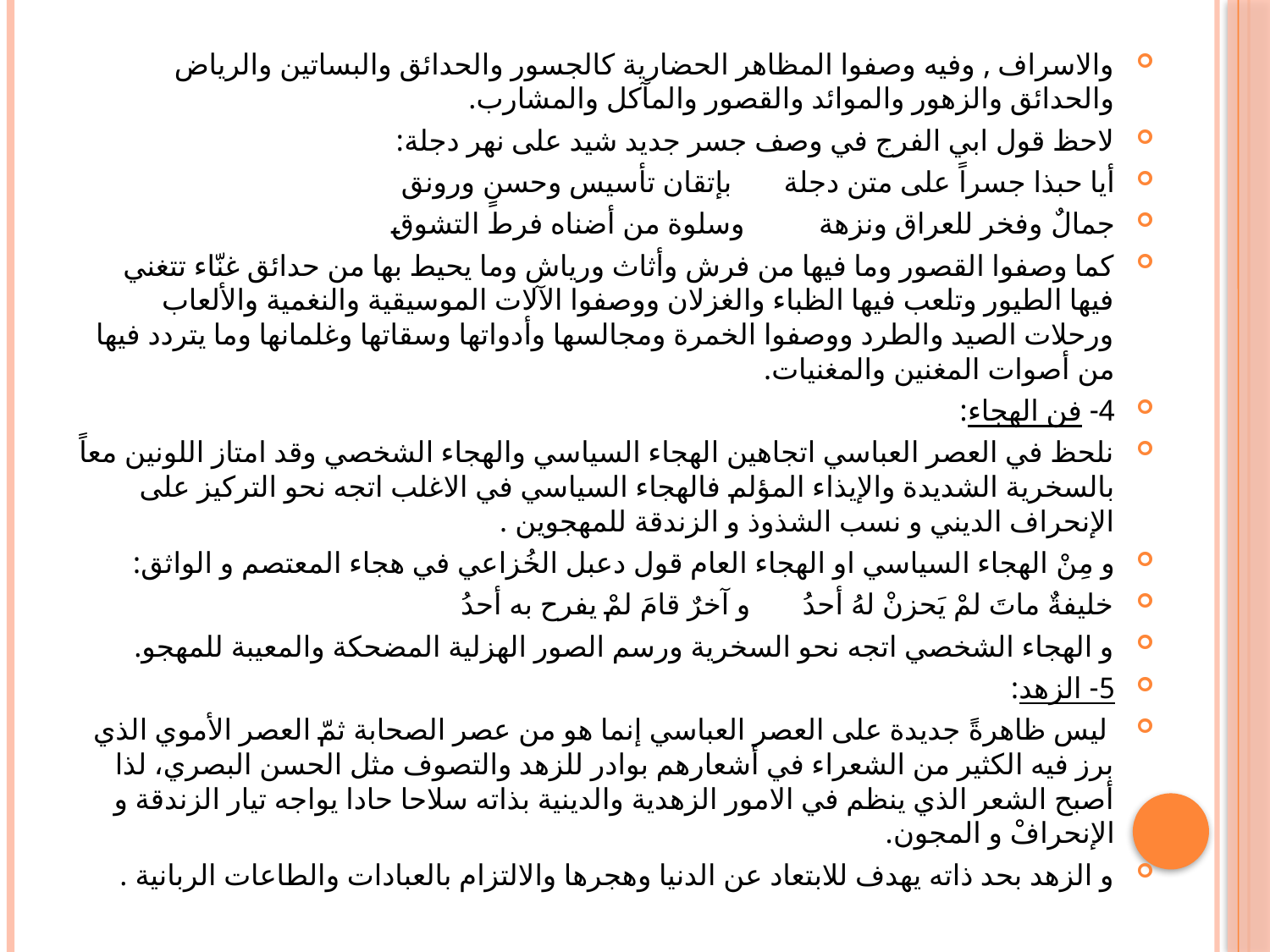

#
والاسراف , وفيه وصفوا المظاهر الحضارية كالجسور والحدائق والبساتين والرياض والحدائق والزهور والموائد والقصور والمآكل والمشارب.
لاحظ قول ابي الفرج في وصف جسر جديد شيد على نهر دجلة:
أيا حبذا جسراً على متن دجلة       بإتقان تأسيس وحسنٍ ورونق
جمالٌ وفخر للعراق ونزهة          وسلوة من أضناه فرط التشوق
كما وصفوا القصور وما فيها من فرش وأثاث ورياش وما يحيط بها من حدائق غنّاء تتغني فيها الطيور وتلعب فيها الظباء والغزلان ووصفوا الآلات الموسيقية والنغمية والألعاب ورحلات الصيد والطرد ووصفوا الخمرة ومجالسها وأدواتها وسقاتها وغلمانها وما يتردد فيها من أصوات المغنين والمغنيات.
4- فن الهجاء:
نلحظ في العصر العباسي اتجاهين الهجاء السياسي والهجاء الشخصي وقد امتاز اللونين معاً بالسخرية الشديدة والإيذاء المؤلم فالهجاء السياسي في الاغلب اتجه نحو التركيز على الإنحراف الديني و نسب الشذوذ و الزندقة للمهجوين .
و مِنْ الهجاء السياسي او الهجاء العام قول دعبل الخُزاعي في هجاء المعتصم و الواثق:
خليفةٌ ماتَ لمْ يَحزنْ لهُ أحدُ       و آخرٌ قامَ لمْ يفرح به أحدُ
و الهجاء الشخصي اتجه نحو السخرية ورسم الصور الهزلية المضحكة والمعيبة للمهجو.
5- الزهد:
 ليس ظاهرةً جديدة على العصر العباسي إنما هو من عصر الصحابة ثمّ العصر الأموي الذي برز فيه الكثير من الشعراء في أشعارهم بوادر للزهد والتصوف مثل الحسن البصري، لذا أصبح الشعر الذي ينظم في الامور الزهدية والدينية بذاته سلاحا حادا يواجه تيار الزندقة و الإنحرافْ و المجون.
و الزهد بحد ذاته يهدف للابتعاد عن الدنيا وهجرها والالتزام بالعبادات والطاعات الربانية .